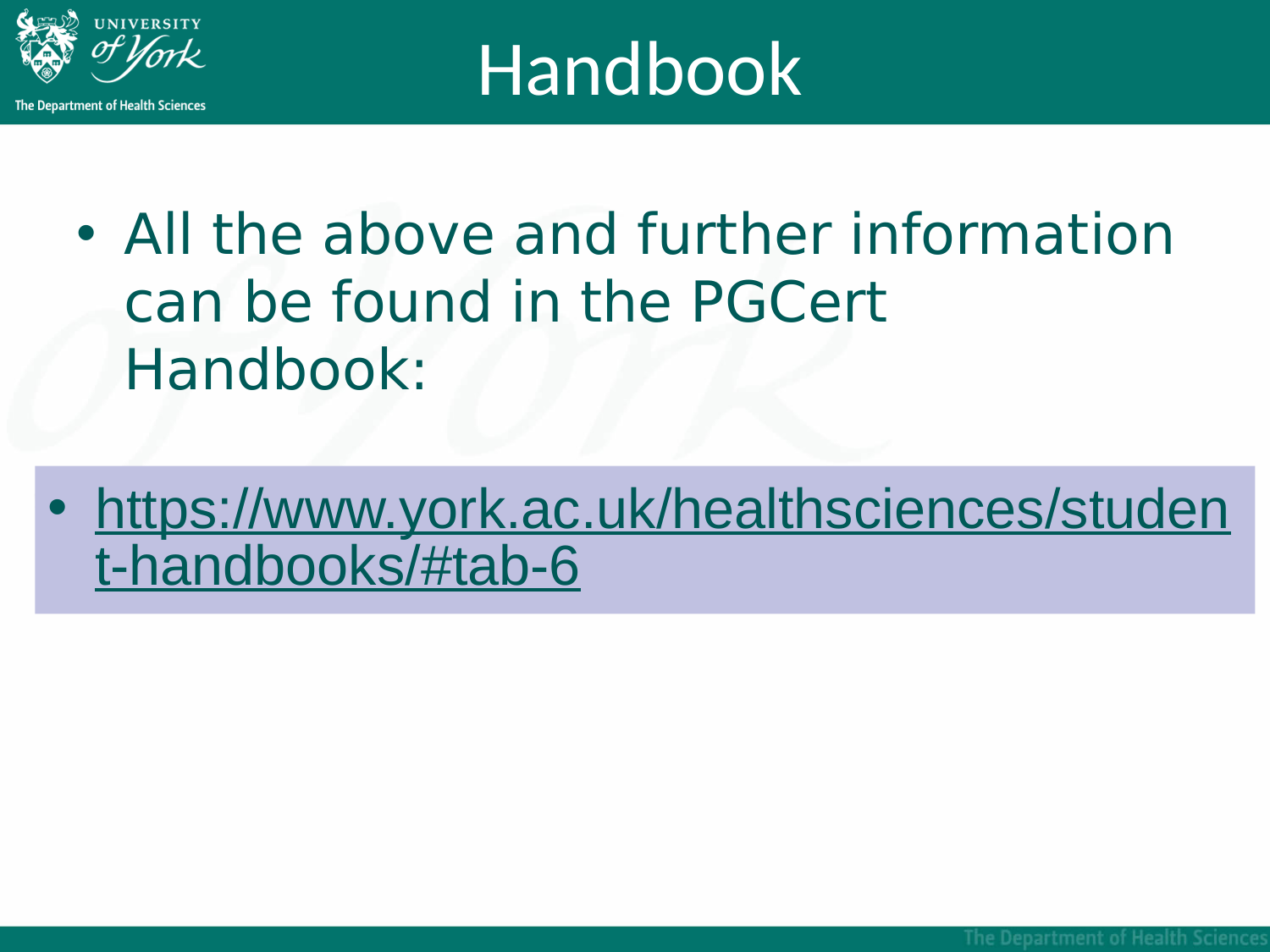

# Handbook
All the above and further information can be found in the PGCert Handbook:

https://www.york.ac.uk/healthsciences/student-handbooks/#tab-6